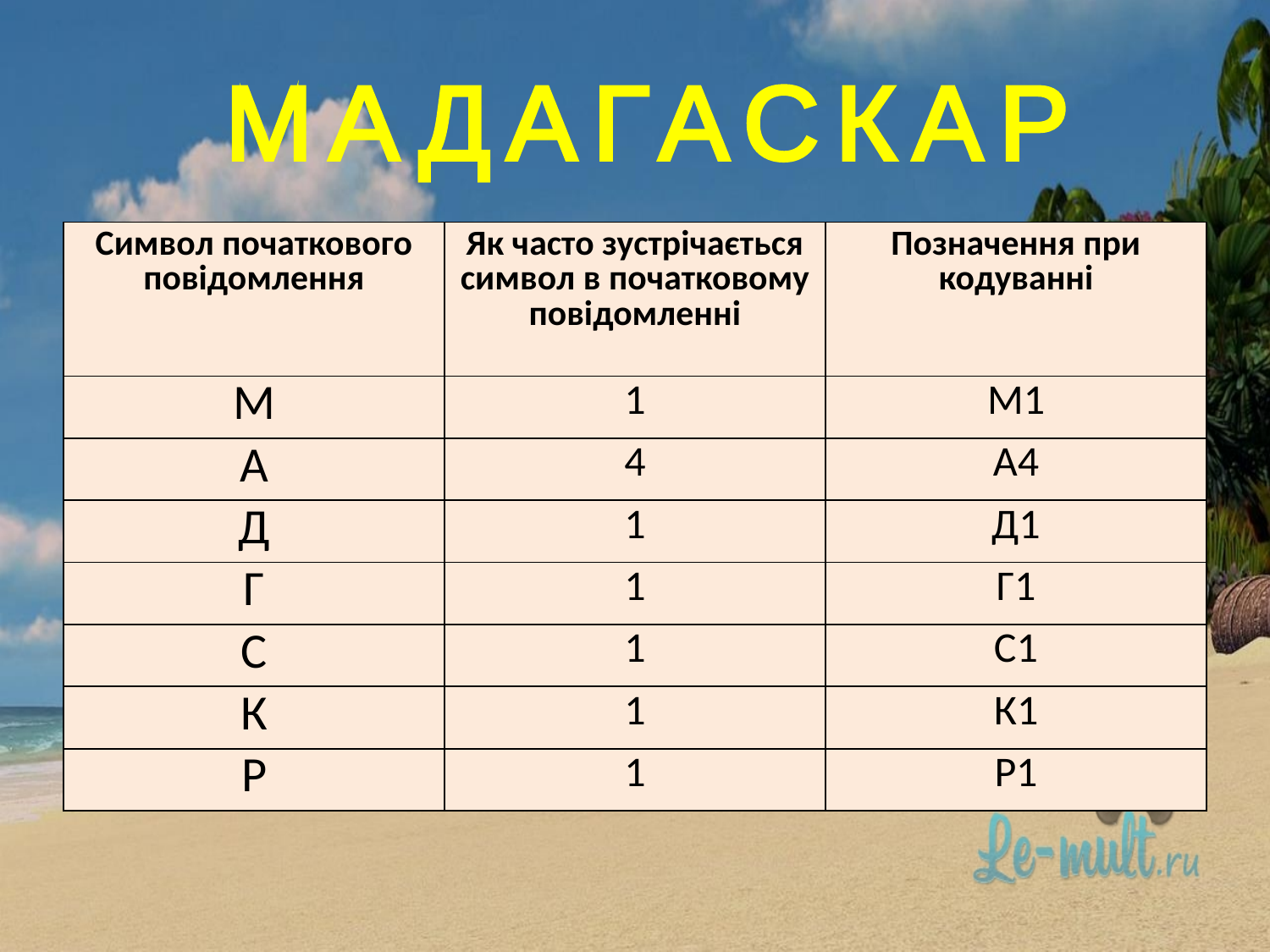

# МАДАГАСКАР
| Символ початкового повідомлення | Як часто зустрічається символ в початковому повідомленні | Позначення при кодуванні |
| --- | --- | --- |
| М | 1 | М1 |
| А | 4 | А4 |
| Д | 1 | Д1 |
| Г | 1 | Г1 |
| С | 1 | С1 |
| К | 1 | К1 |
| Р | 1 | Р1 |